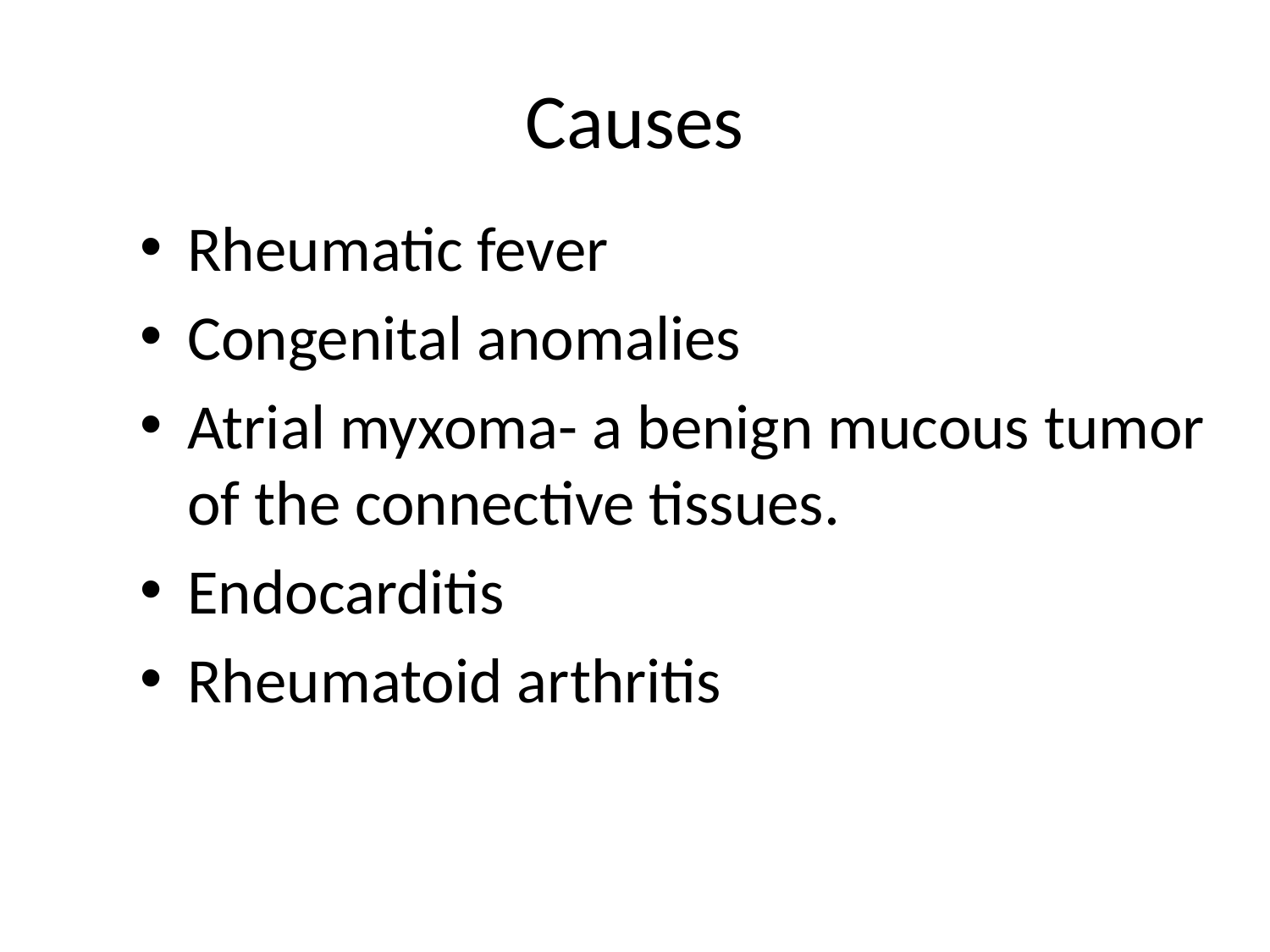

# Causes
Rheumatic fever
Congenital anomalies
Atrial myxoma- a benign mucous tumor of the connective tissues.
Endocarditis
Rheumatoid arthritis